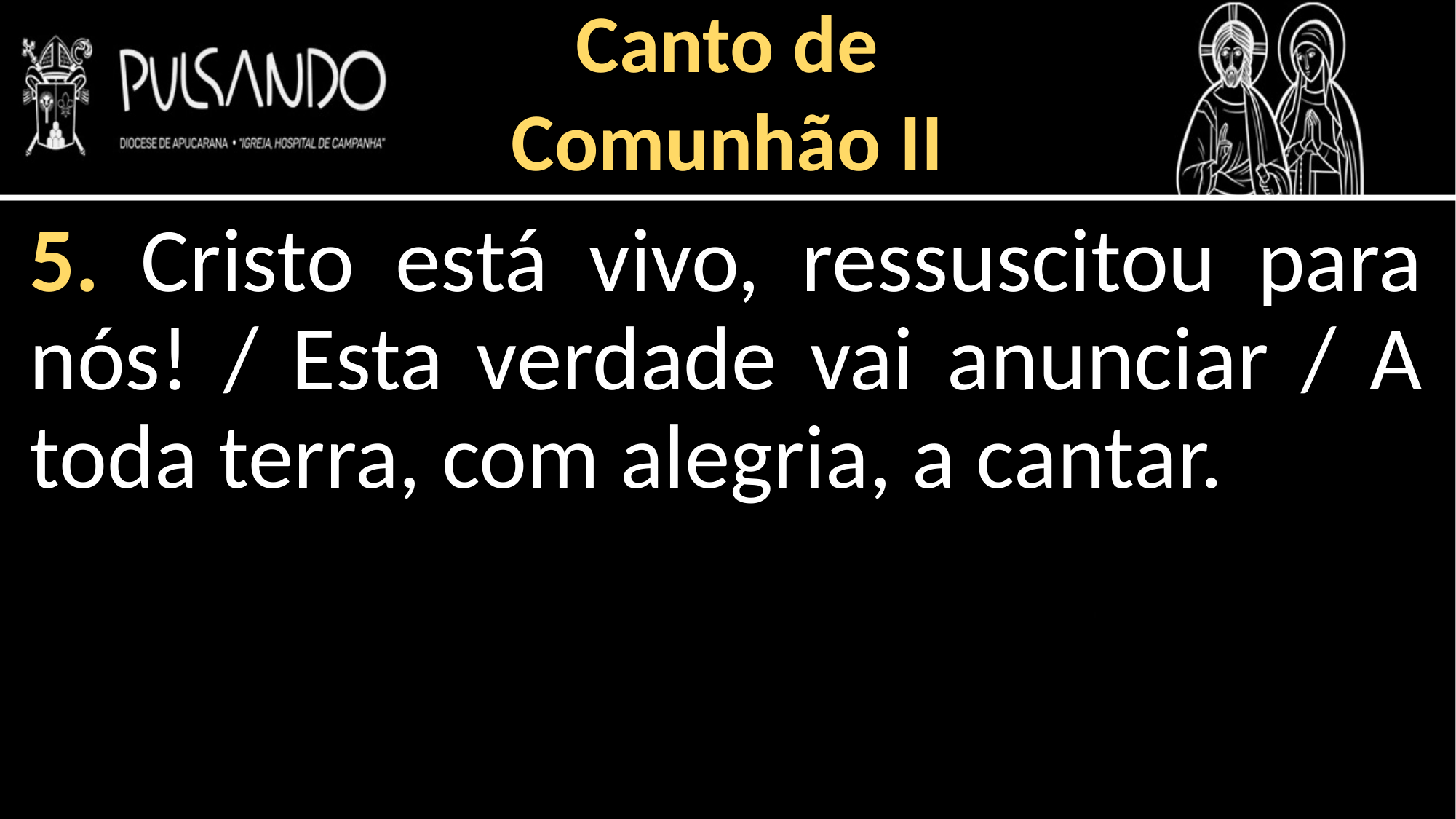

Canto de
Comunhão II
5. Cristo está vivo, ressuscitou para nós! / Esta verdade vai anunciar / A toda terra, com alegria, a cantar.